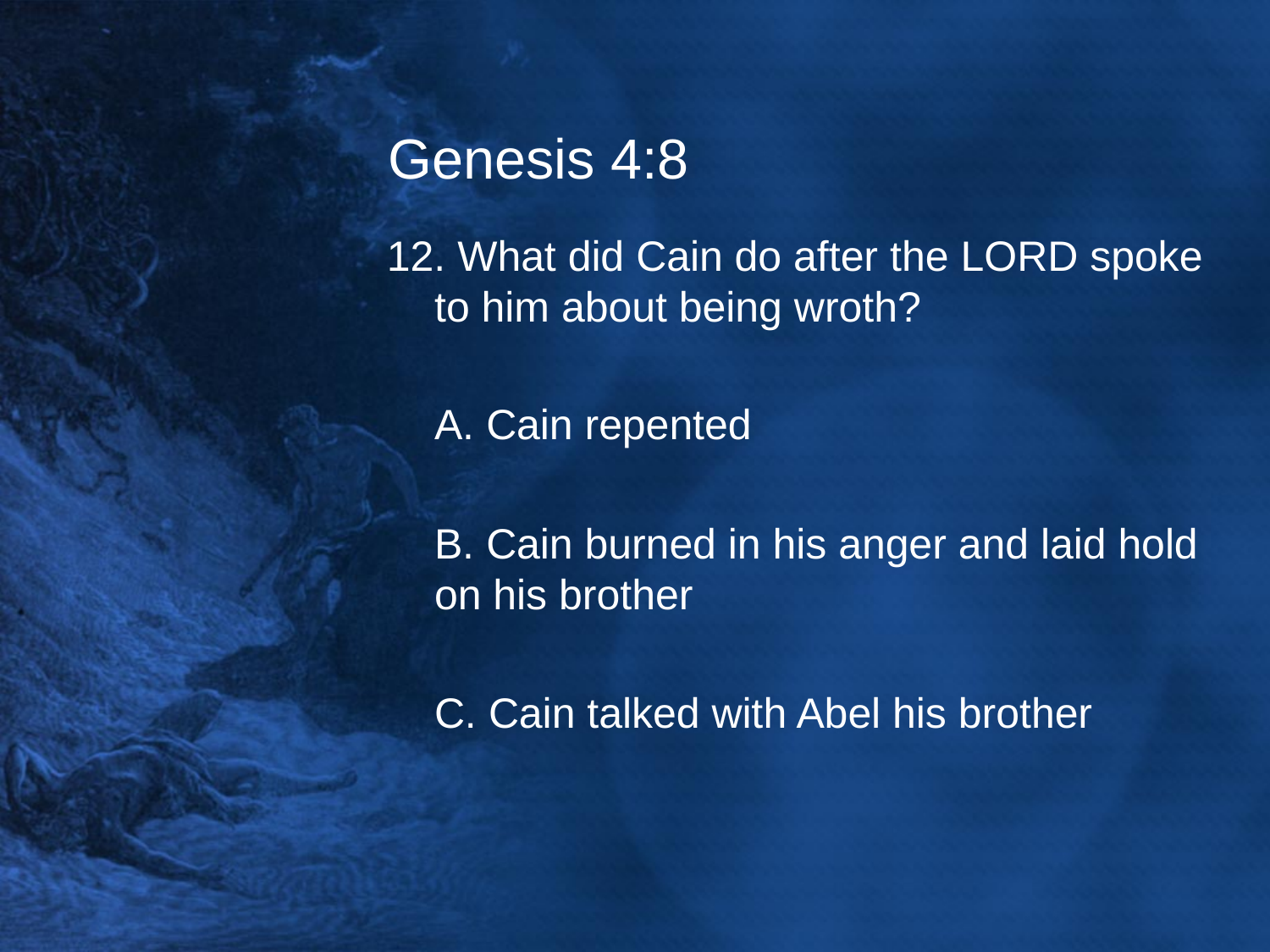

# Genesis 4:8
12. What did Cain do after the LORD spoke to him about being wroth?

	A. Cain repented

	B. Cain burned in his anger and laid hold on his brother

	C. Cain talked with Abel his brother